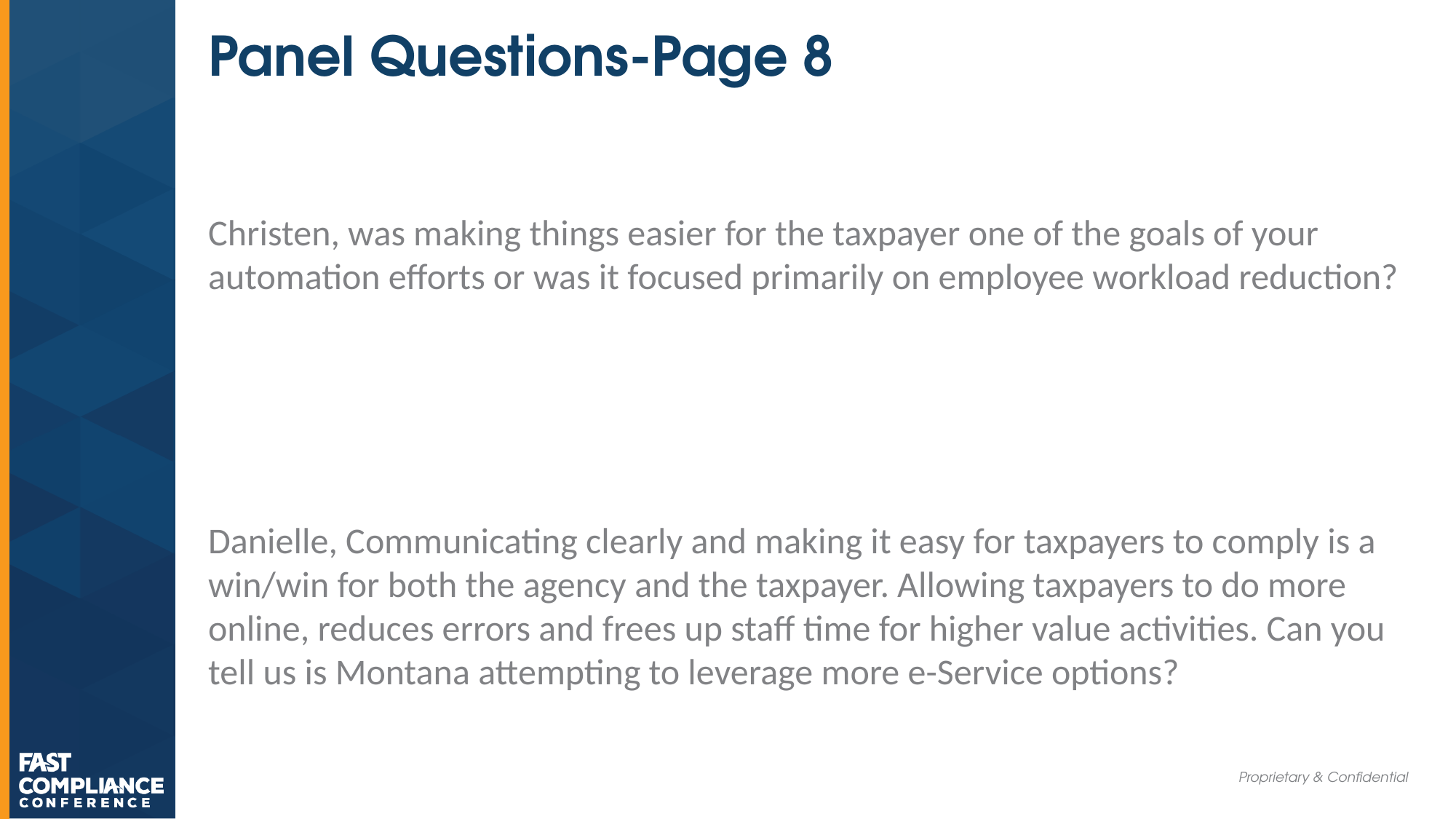

# Panel Questions-Page 8

Christen, was making things easier for the taxpayer one of the goals of your automation efforts or was it focused primarily on employee workload reduction?

Danielle, Communicating clearly and making it easy for taxpayers to comply is a win/win for both the agency and the taxpayer. Allowing taxpayers to do more online, reduces errors and frees up staff time for higher value activities. Can you tell us is Montana attempting to leverage more e-Service options?